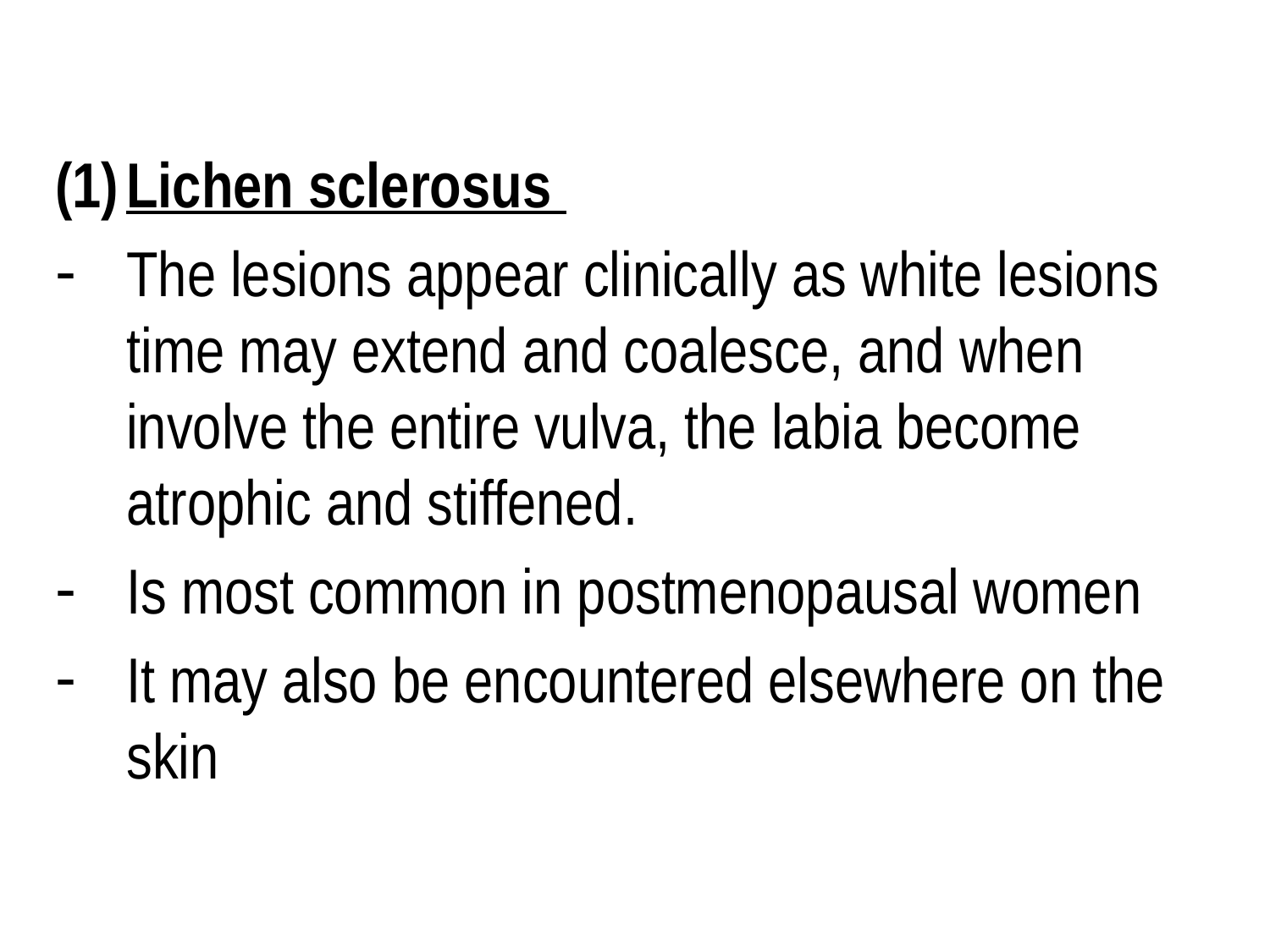

Lichen sclerosus
The lesions appear clinically as white lesions  time may extend and coalesce, and when involve the entire vulva, the labia become atrophic and stiffened.
Is most common in postmenopausal women
It may also be encountered elsewhere on the skin